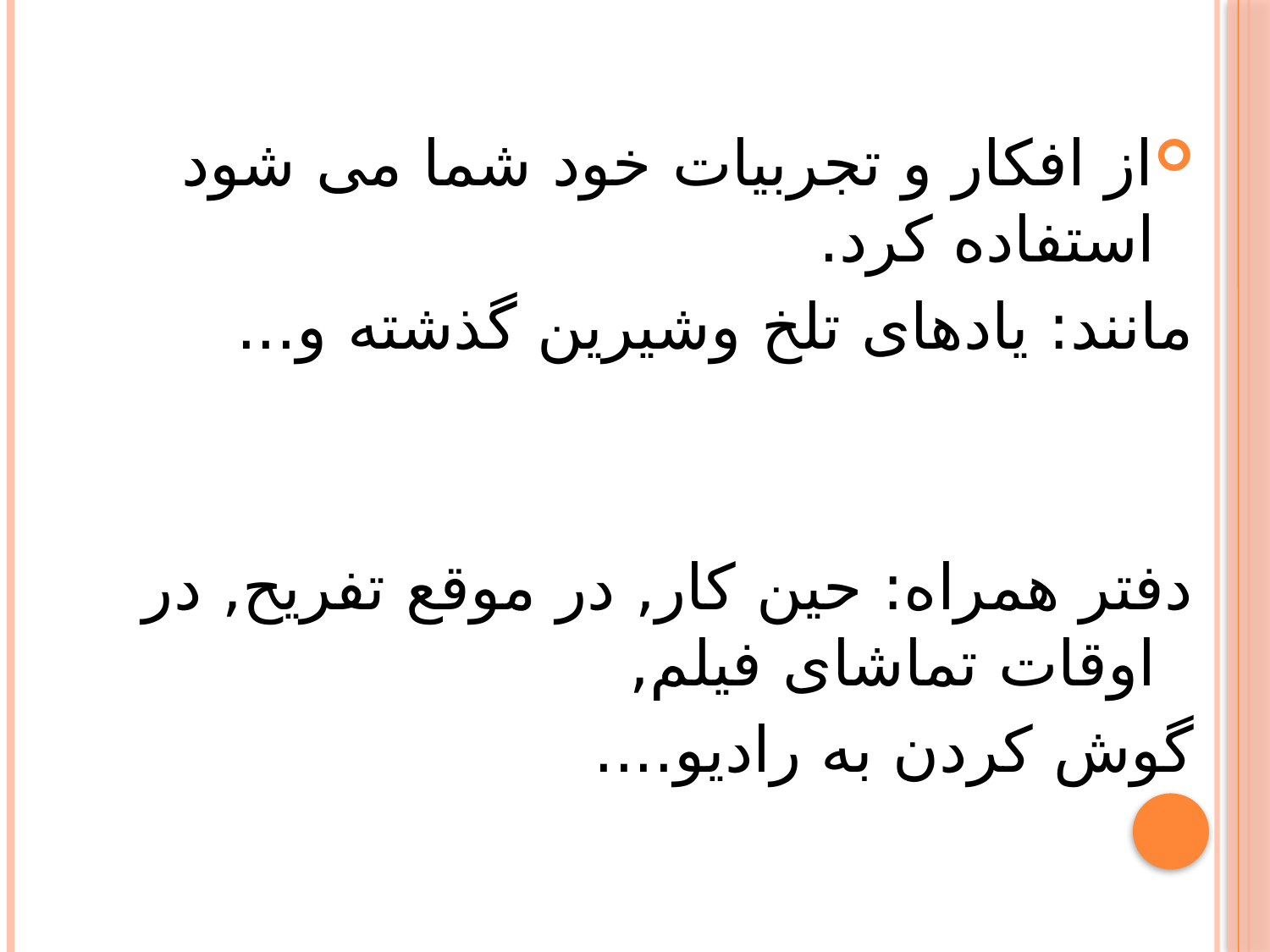

از افکار و تجربیات خود شما می شود استفاده کرد.
مانند: یادهای تلخ وشیرین گذشته و...

دفتر همراه: حین کار, در موقع تفریح, در اوقات تماشای فیلم,
گوش کردن به رادیو....